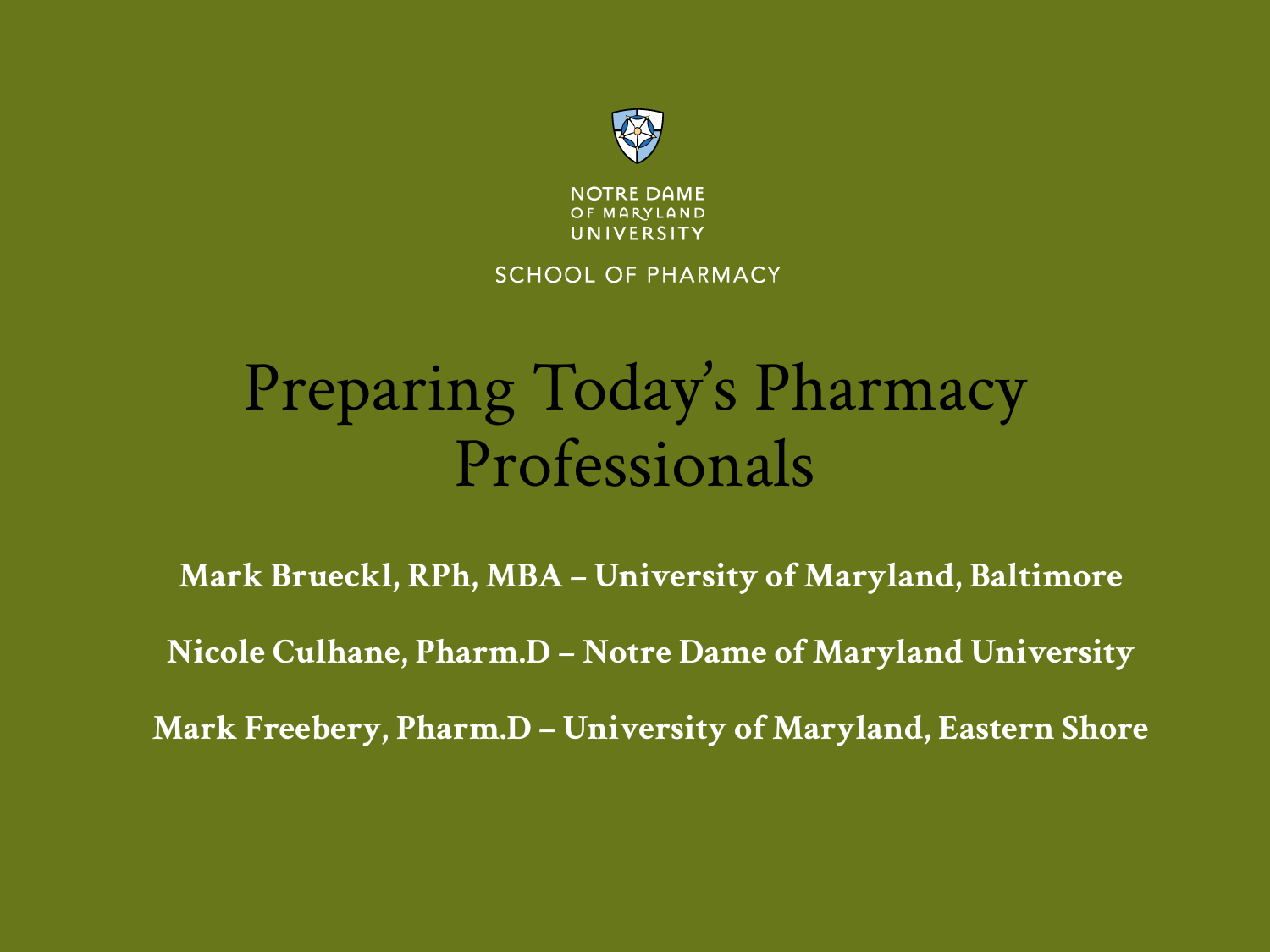

# Preparing Today’s Pharmacy Professionals
Mark Brueckl, RPh, MBA – University of Maryland, Baltimore

Nicole Culhane, Pharm.D – Notre Dame of Maryland University

Mark Freebery, Pharm.D – University of Maryland, Eastern Shore